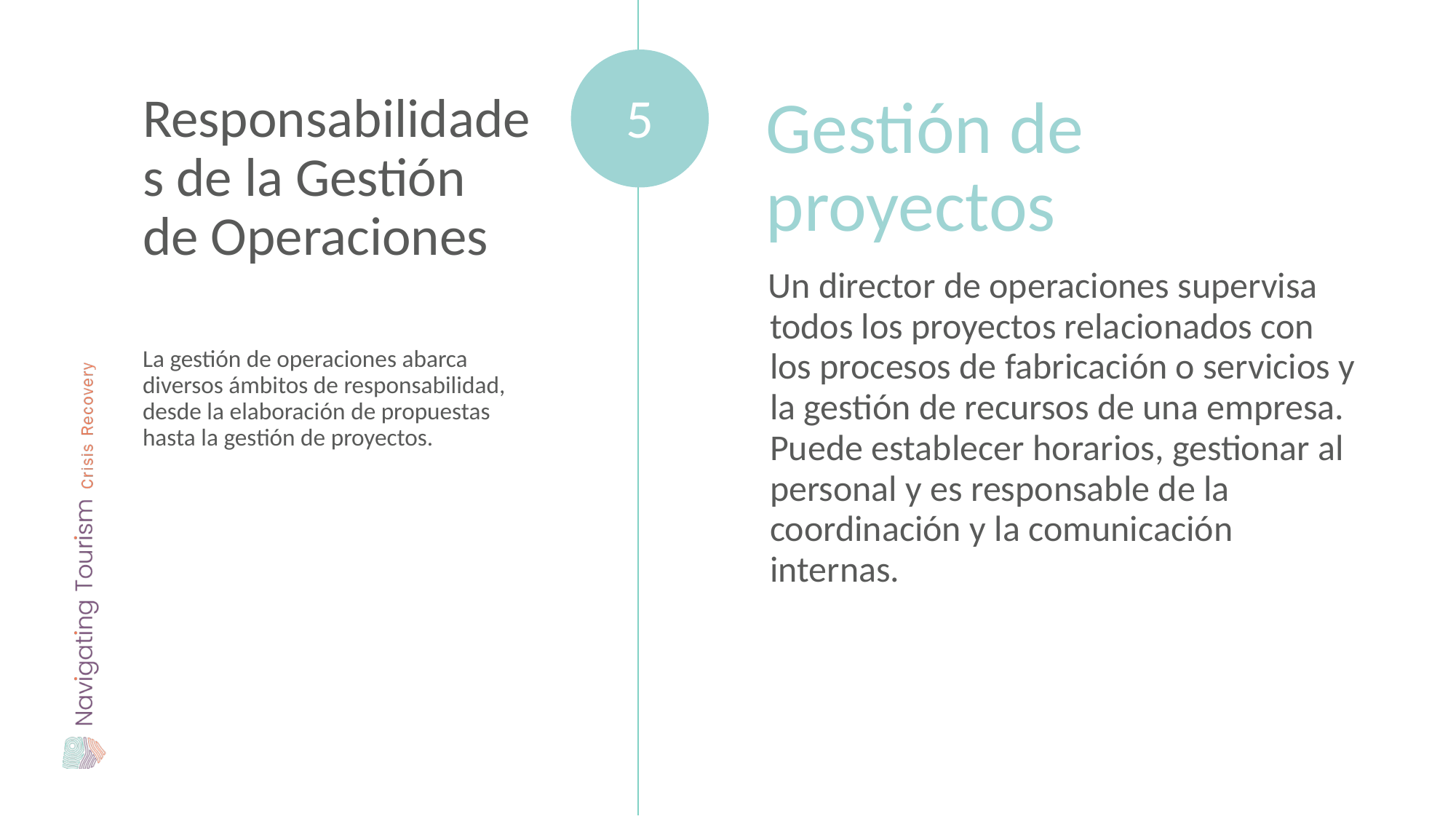

Responsabilidades de la Gestión de Operaciones

Gestión de proyectos
5
Un director de operaciones supervisa todos los proyectos relacionados con los procesos de fabricación o servicios y la gestión de recursos de una empresa. Puede establecer horarios, gestionar al personal y es responsable de la coordinación y la comunicación internas.
La gestión de operaciones abarca diversos ámbitos de responsabilidad, desde la elaboración de propuestas hasta la gestión de proyectos.